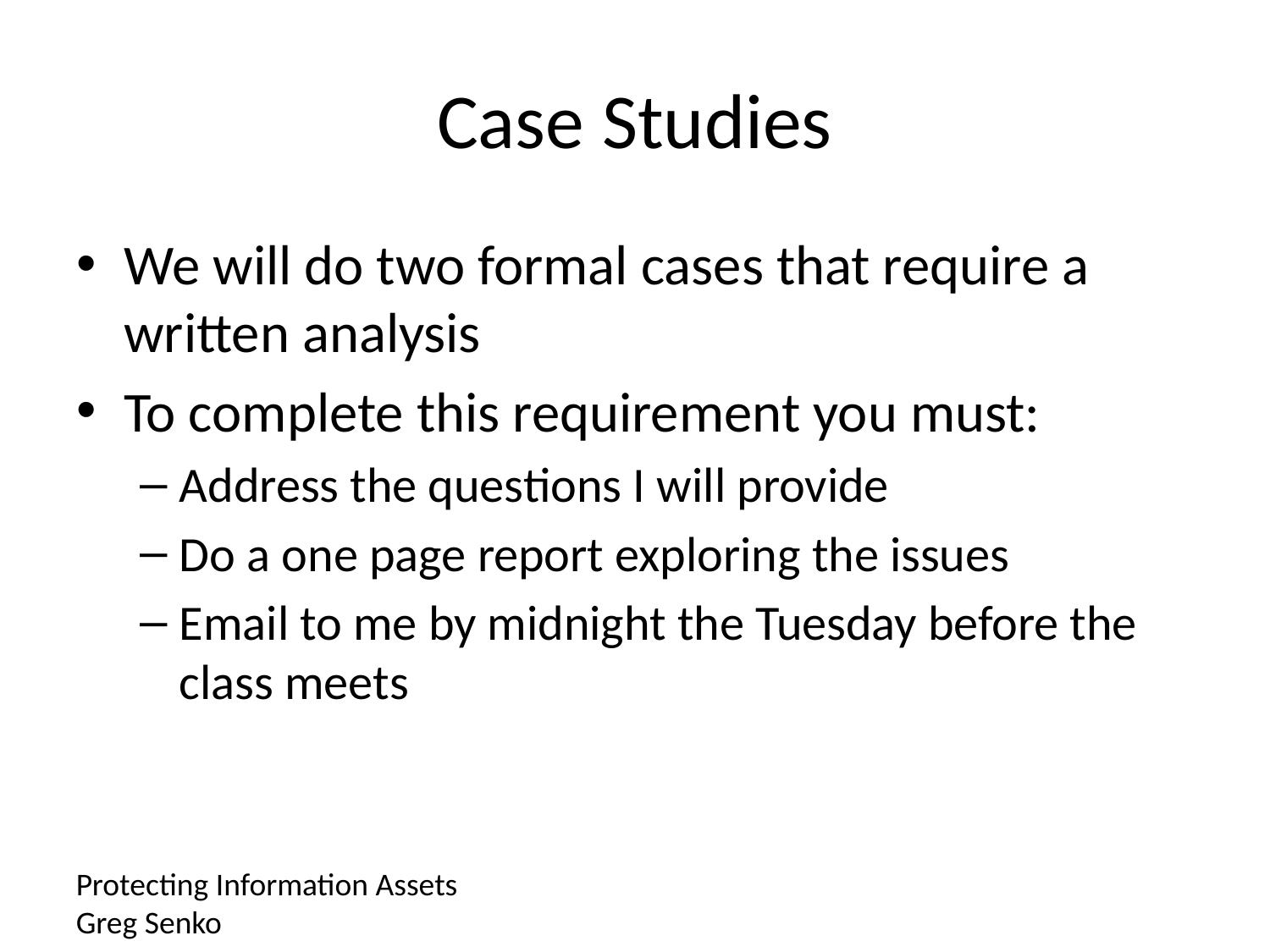

# Case Studies
We will do two formal cases that require a written analysis
To complete this requirement you must:
Address the questions I will provide
Do a one page report exploring the issues
Email to me by midnight the Tuesday before the class meets